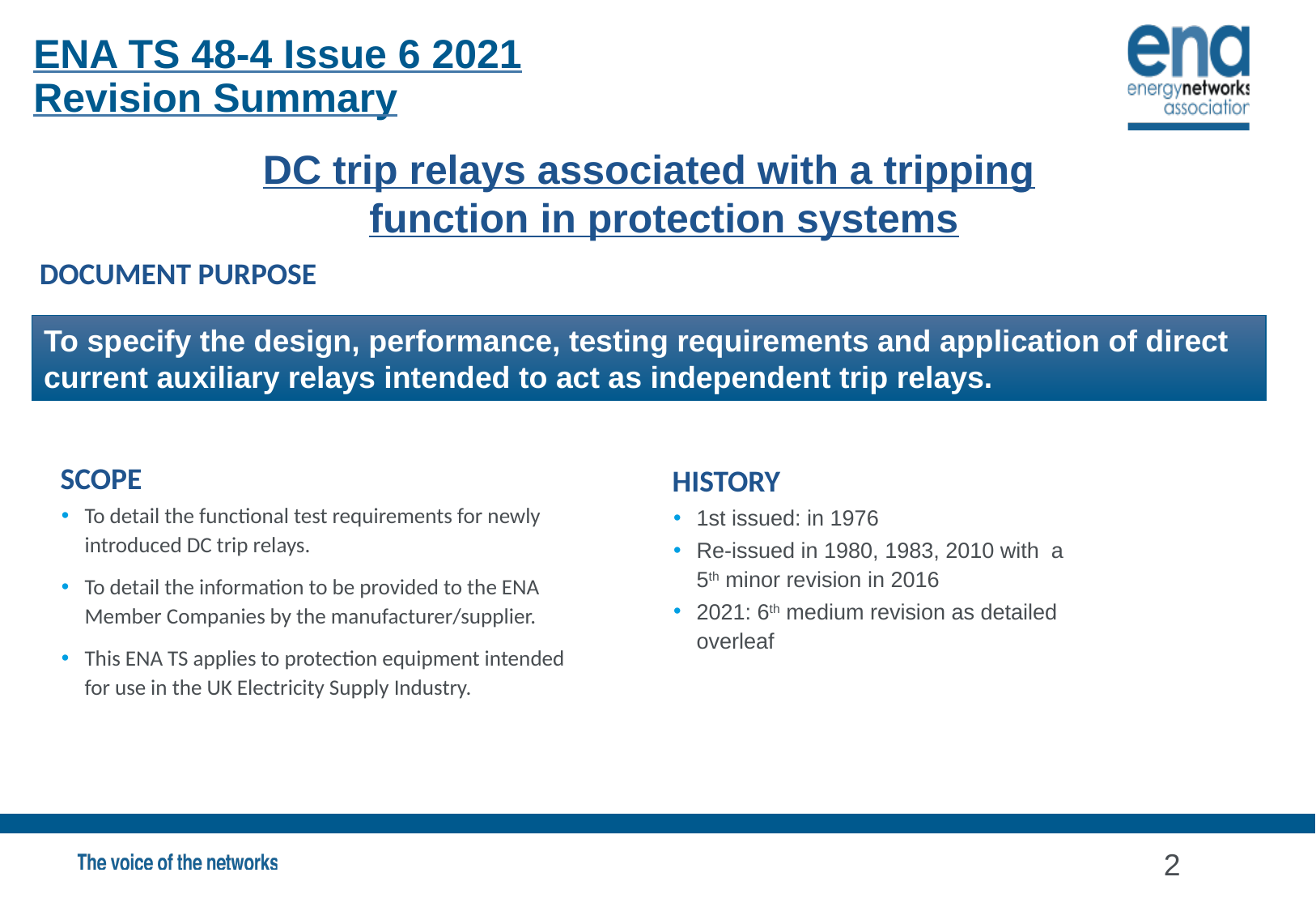

ENA TS 48-4 Issue 6 2021
Revision Summary
DC trip relays associated with a tripping function in protection systems
DOCUMENT PURPOSE
To specify the design, performance, testing requirements and application of direct current auxiliary relays intended to act as independent trip relays.
SCOPE
To detail the functional test requirements for newly introduced DC trip relays.
To detail the information to be provided to the ENA Member Companies by the manufacturer/supplier.
This ENA TS applies to protection equipment intended for use in the UK Electricity Supply Industry.
HISTORY
1st issued: in 1976
Re-issued in 1980, 1983, 2010 with  a 5th minor revision in 2016
2021: 6th medium revision as detailed overleaf
2